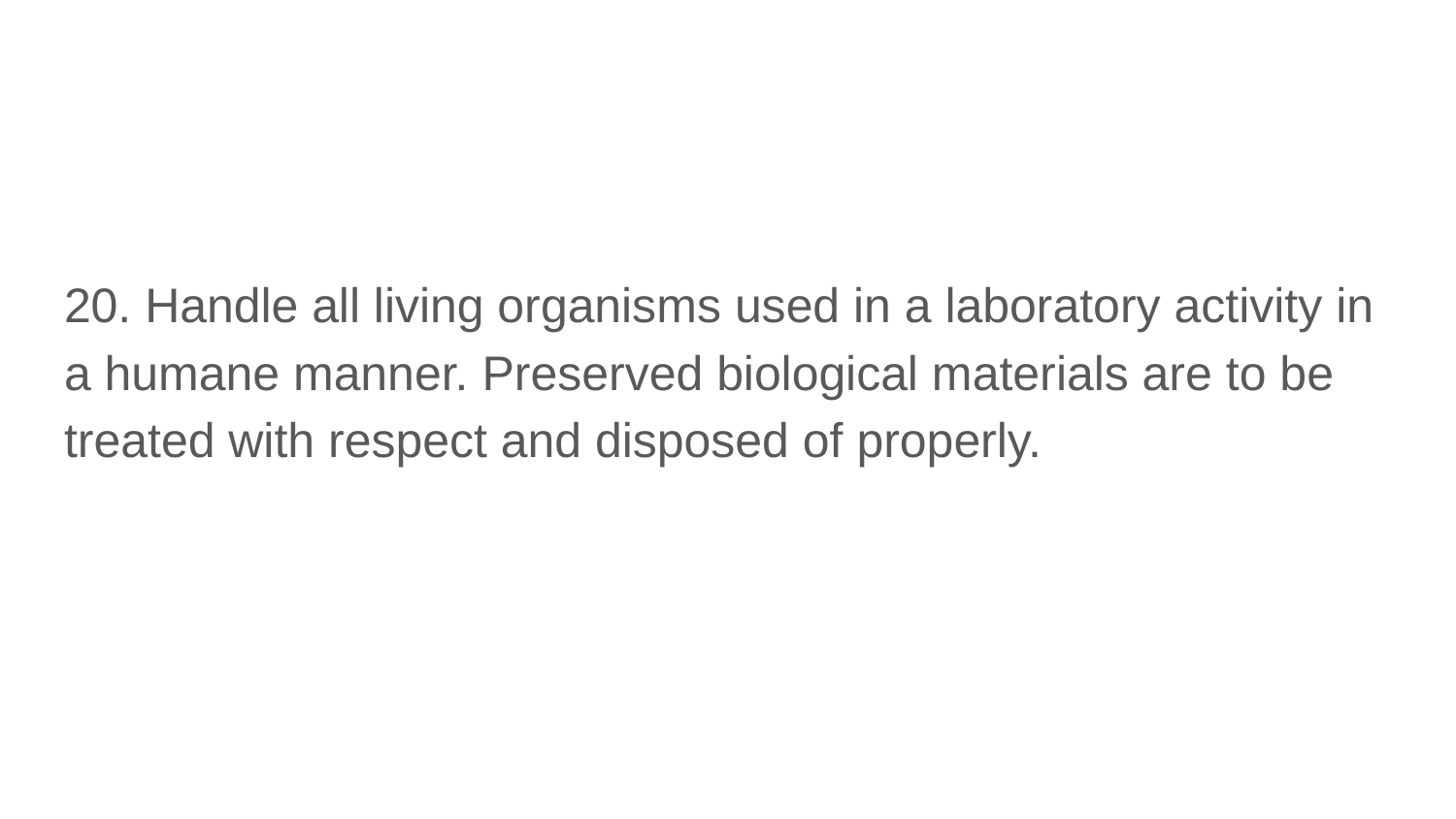

#

20. Handle all living organisms used in a laboratory activity in a humane manner. Preserved biological materials are to be treated with respect and disposed of properly.